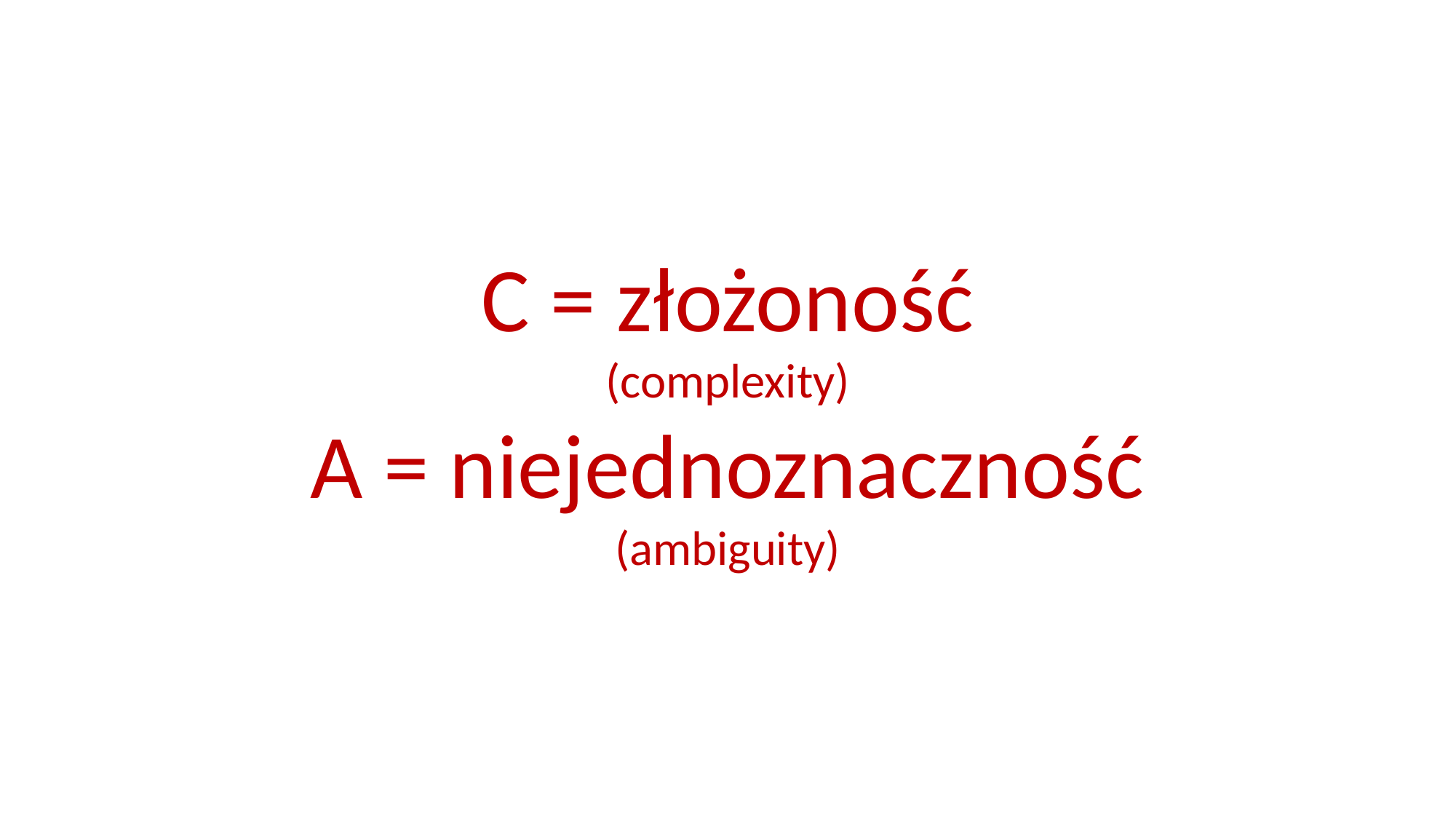

C = złożoność
(complexity)
A = niejednoznaczność
(ambiguity)